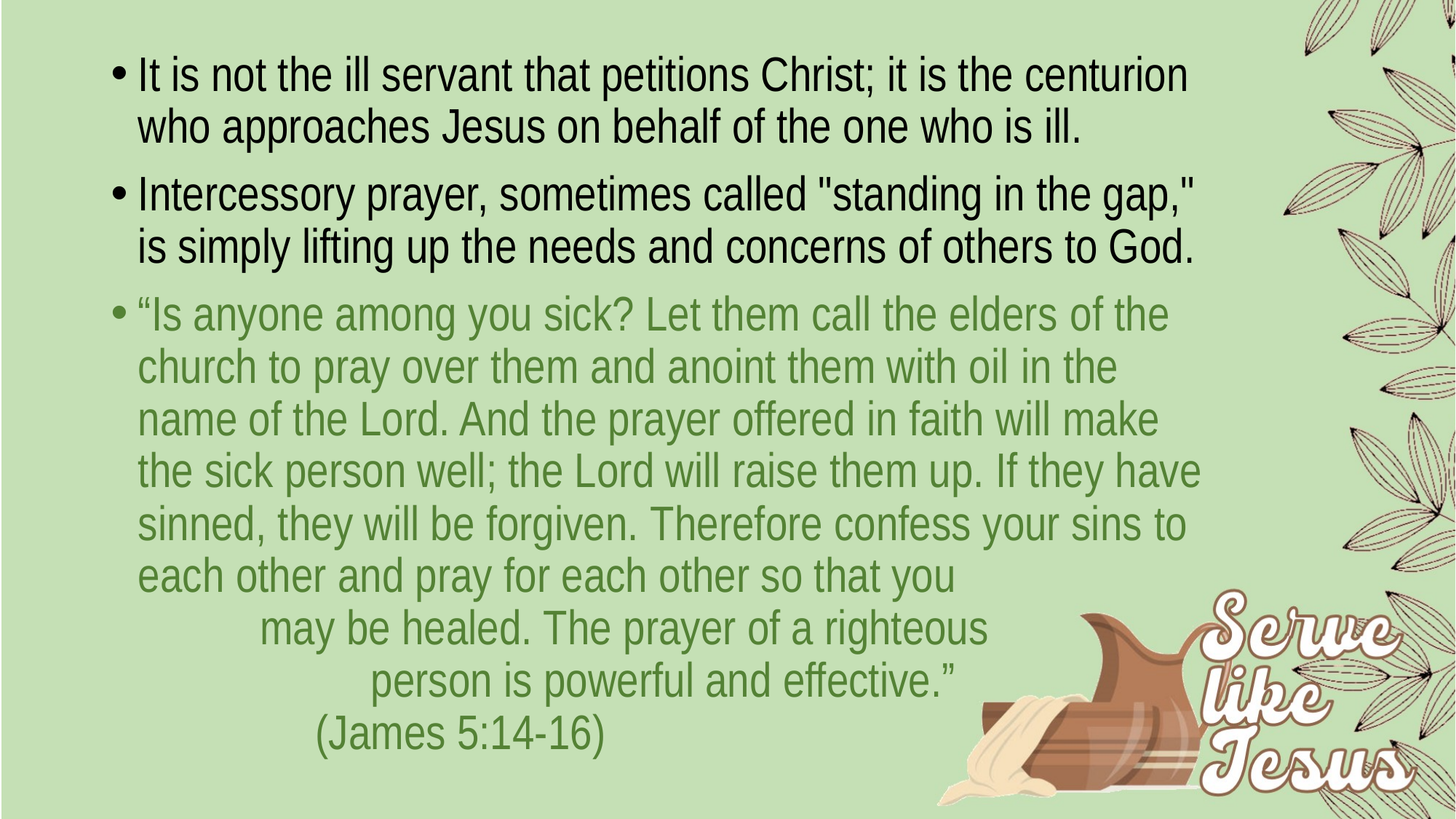

It is not the ill servant that petitions Christ; it is the centurion who approaches Jesus on behalf of the one who is ill.
Intercessory prayer, sometimes called "standing in the gap," is simply lifting up the needs and concerns of others to God.
“Is anyone among you sick? Let them call the elders of the church to pray over them and anoint them with oil in the name of the Lord. And the prayer offered in faith will make the sick person well; the Lord will raise them up. If they have sinned, they will be forgiven. Therefore confess your sins to each other and pray for each other so that you                                   may be healed. The prayer of a righteous                                          person is powerful and effective.”                                        (James 5:14-16)
#